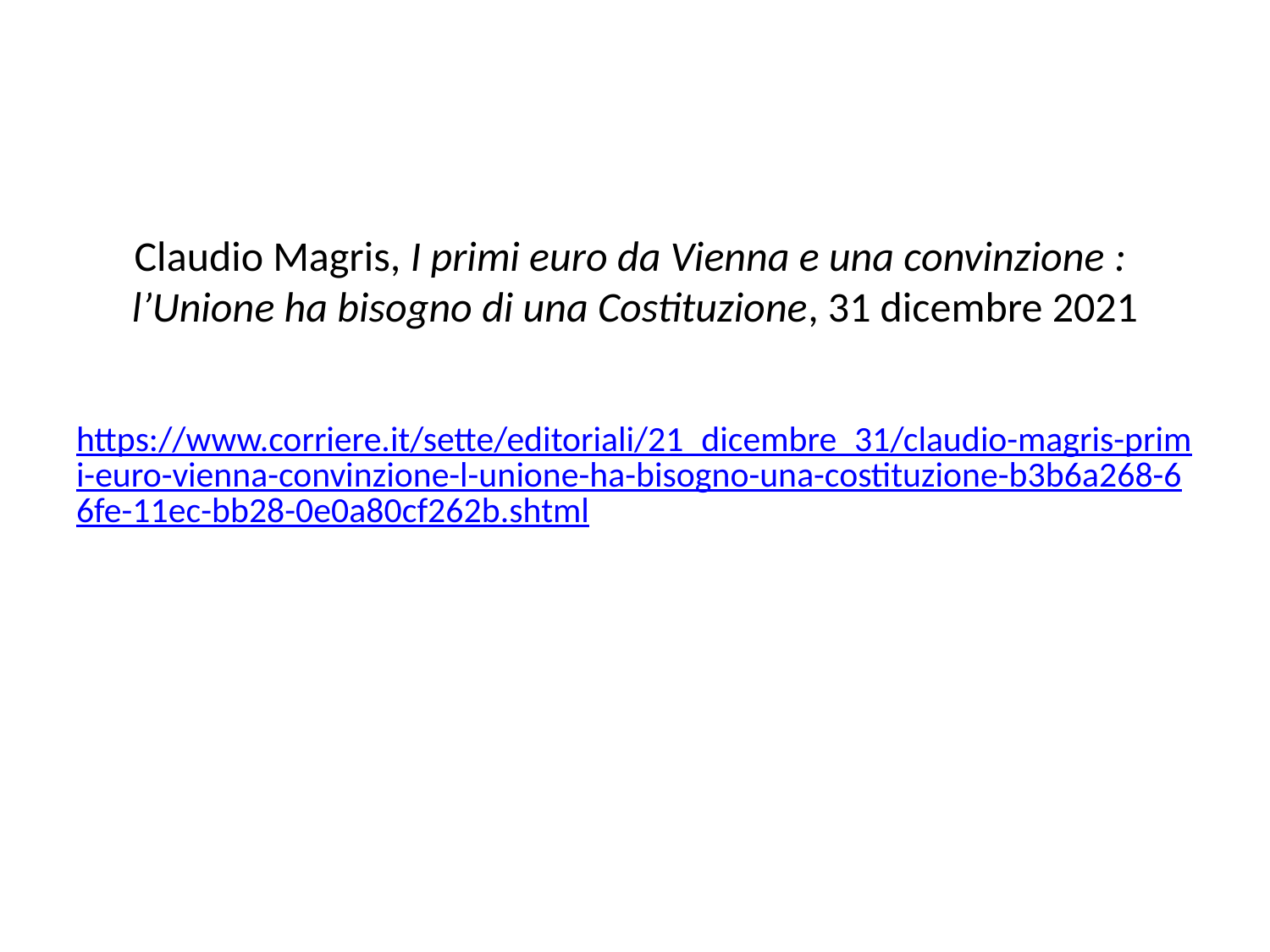

#
Claudio Magris, I primi euro da Vienna e una convinzione :
l’Unione ha bisogno di una Costituzione, 31 dicembre 2021

https://www.corriere.it/sette/editoriali/21_dicembre_31/claudio-magris-primi-euro-vienna-convinzione-l-unione-ha-bisogno-una-costituzione-b3b6a268-66fe-11ec-bb28-0e0a80cf262b.shtml